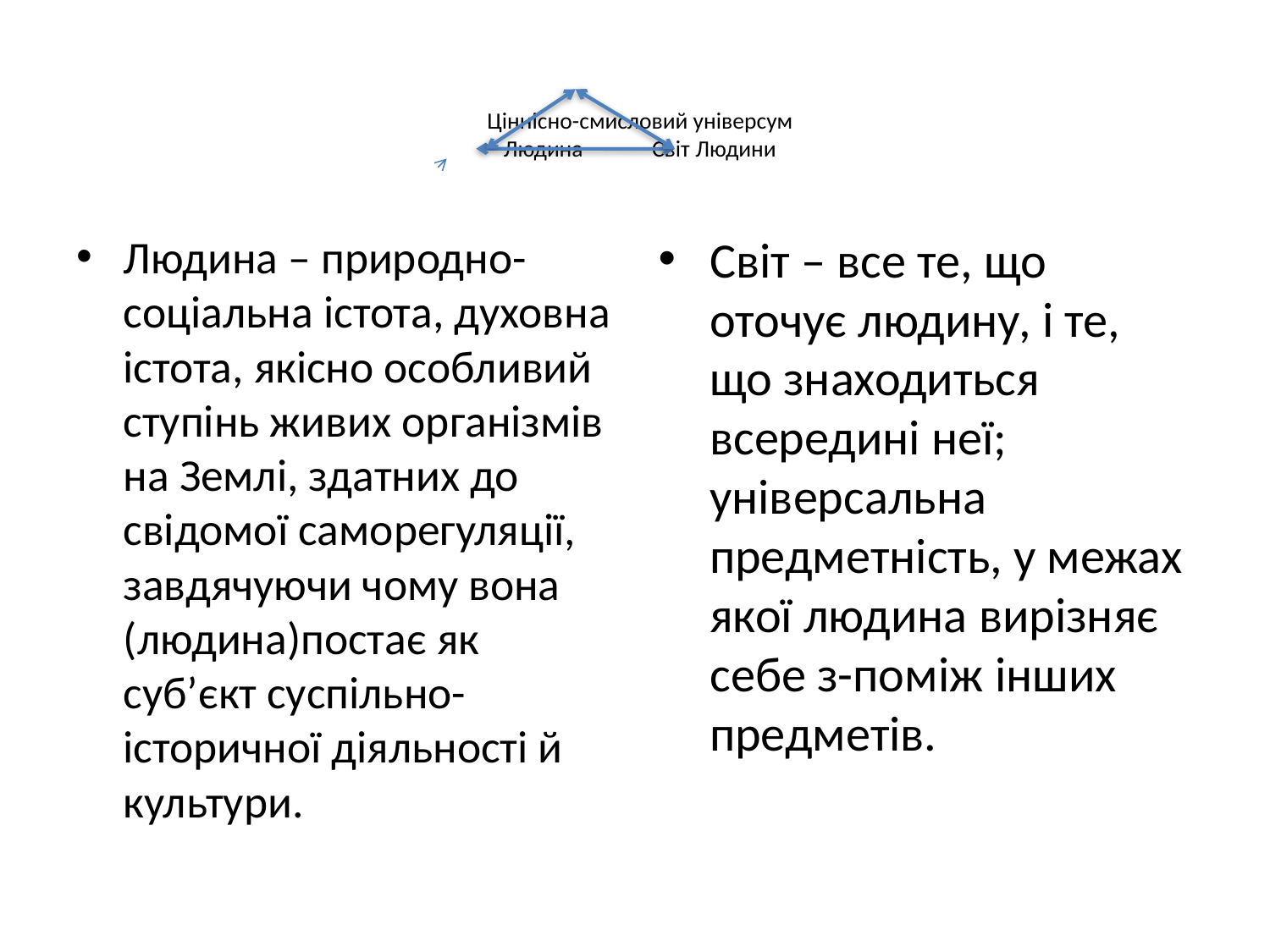

# Ціннісно-смисловий універсум Людина             Світ Людини
Людина – природно-соціальна істота, духовна істота, якісно особливий ступінь живих організмів на Землі, здатних до свідомої саморегуляції, завдячуючи чому вона  (людина)постає як суб’єкт суспільно-історичної діяльності й культури.

Світ – все те, що оточує людину, і те, що знаходиться всередині неї; універсальна предметність, у межах якої людина вирізняє себе з-поміж інших предметів.